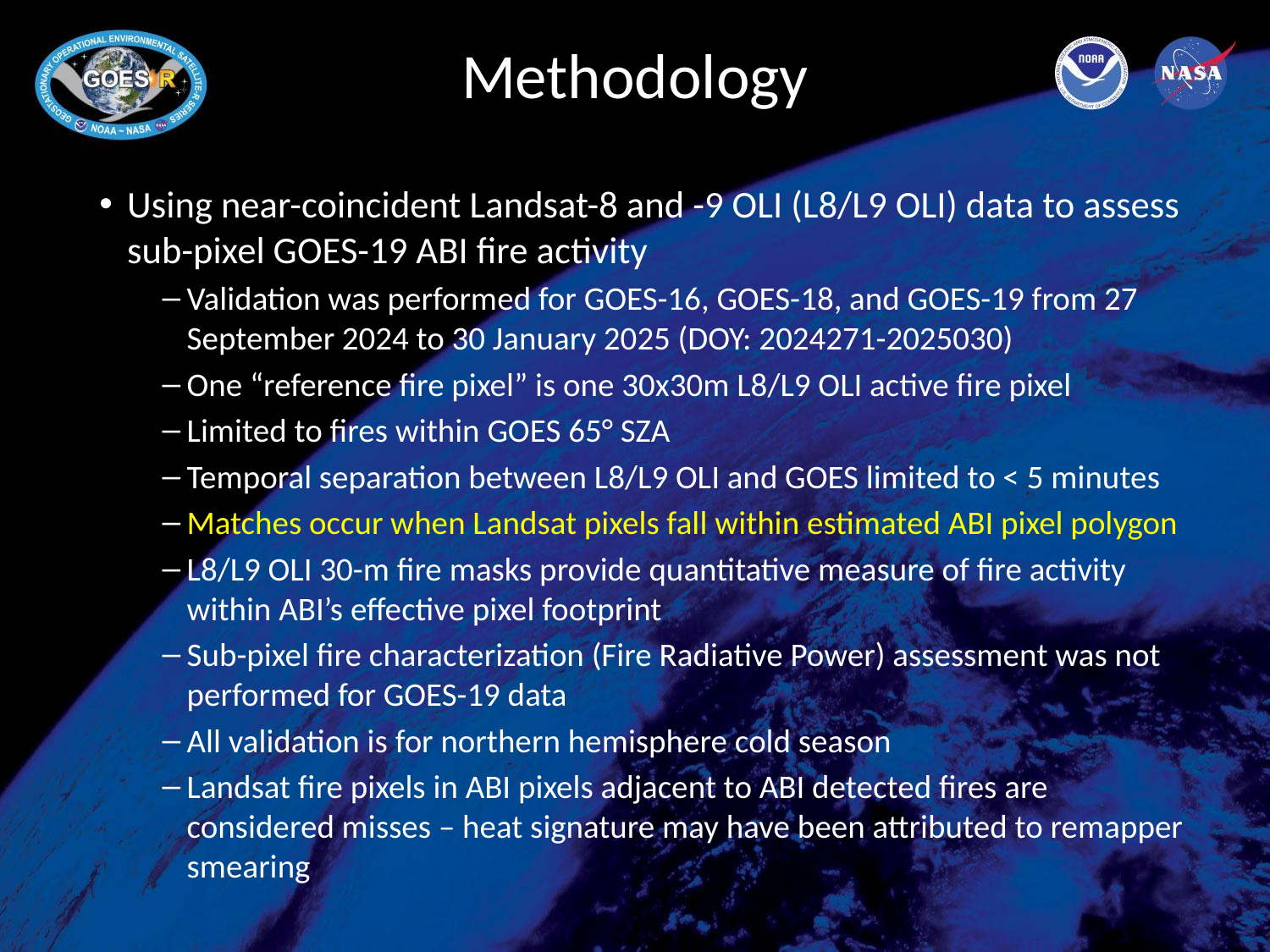

# Methodology
Using near-coincident Landsat-8 and -9 OLI (L8/L9 OLI) data to assess sub-pixel GOES-19 ABI fire activity
Validation was performed for GOES-16, GOES-18, and GOES-19 from 27 September 2024 to 30 January 2025 (DOY: 2024271-2025030)
One “reference fire pixel” is one 30x30m L8/L9 OLI active fire pixel
Limited to fires within GOES 65° SZA
Temporal separation between L8/L9 OLI and GOES limited to < 5 minutes
Matches occur when Landsat pixels fall within estimated ABI pixel polygon
L8/L9 OLI 30-m fire masks provide quantitative measure of fire activity within ABI’s effective pixel footprint
Sub-pixel fire characterization (Fire Radiative Power) assessment was not performed for GOES-19 data
All validation is for northern hemisphere cold season
Landsat fire pixels in ABI pixels adjacent to ABI detected fires are considered misses – heat signature may have been attributed to remapper smearing